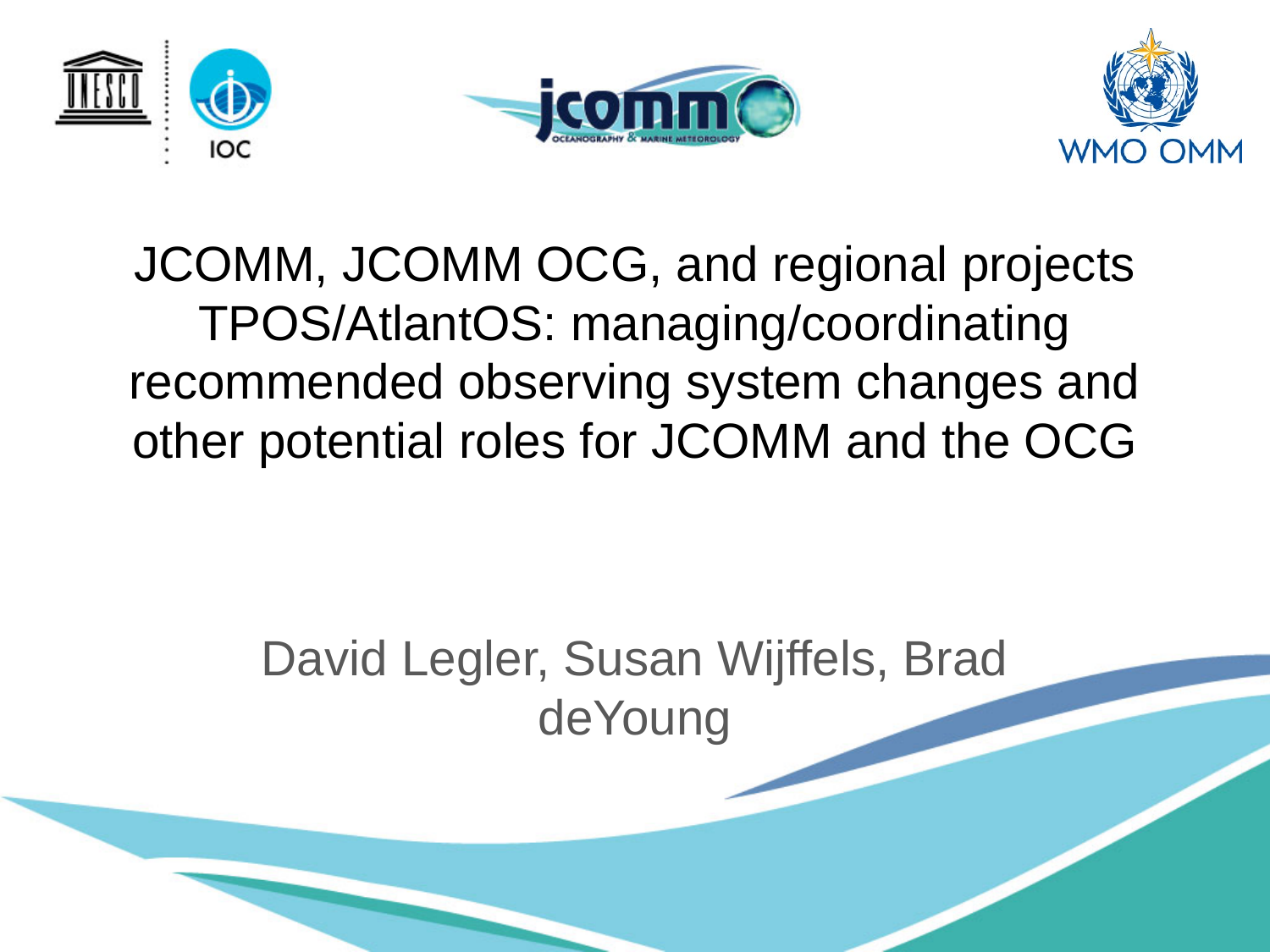

# JCOMM, JCOMM OCG, and regional projects TPOS/AtlantOS: managing/coordinating recommended observing system changes and other potential roles for JCOMM and the OCG
David Legler, Susan Wijffels, Brad deYoung